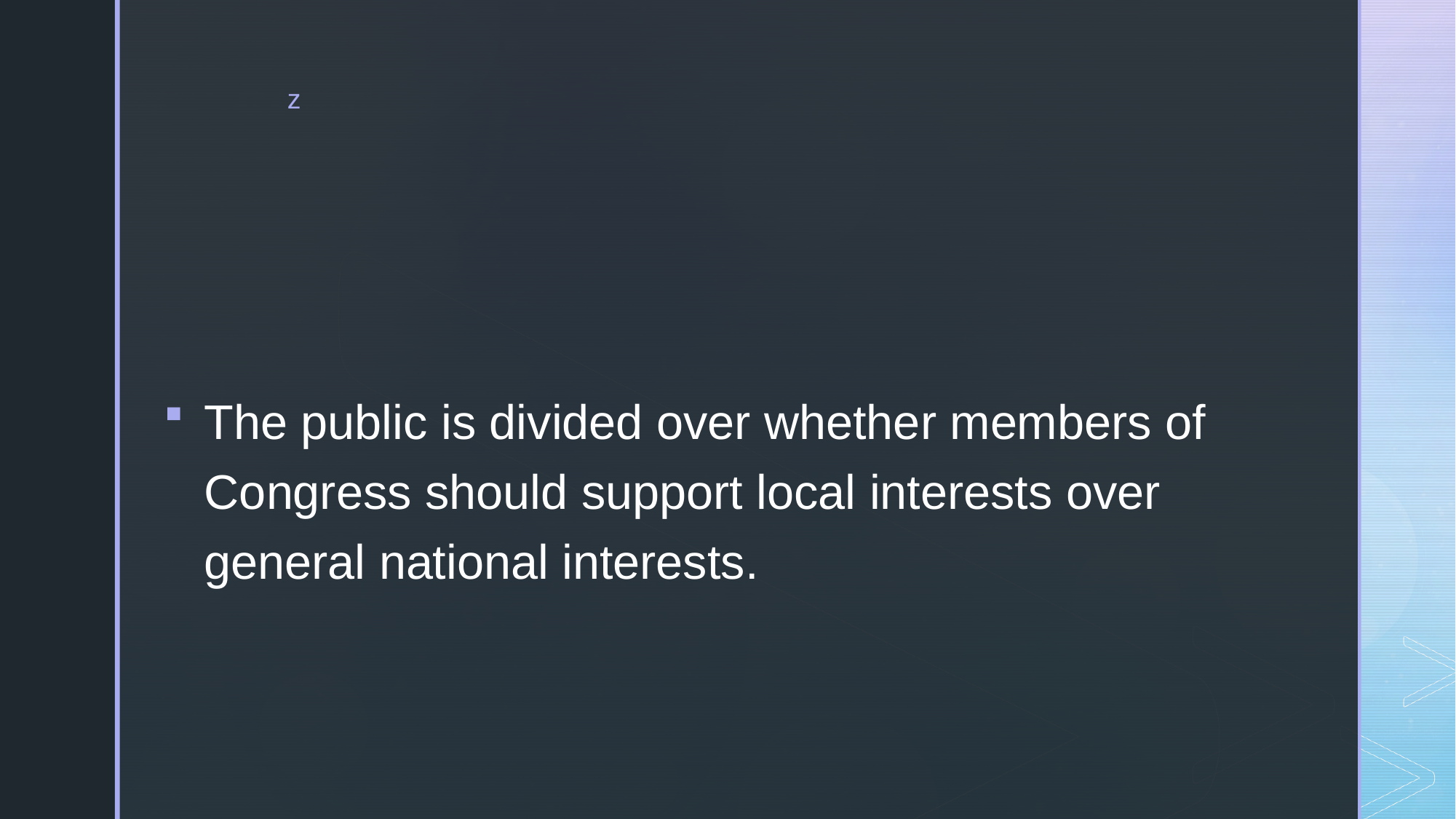

#
The public is divided over whether members of Congress should support local interests over general national interests.